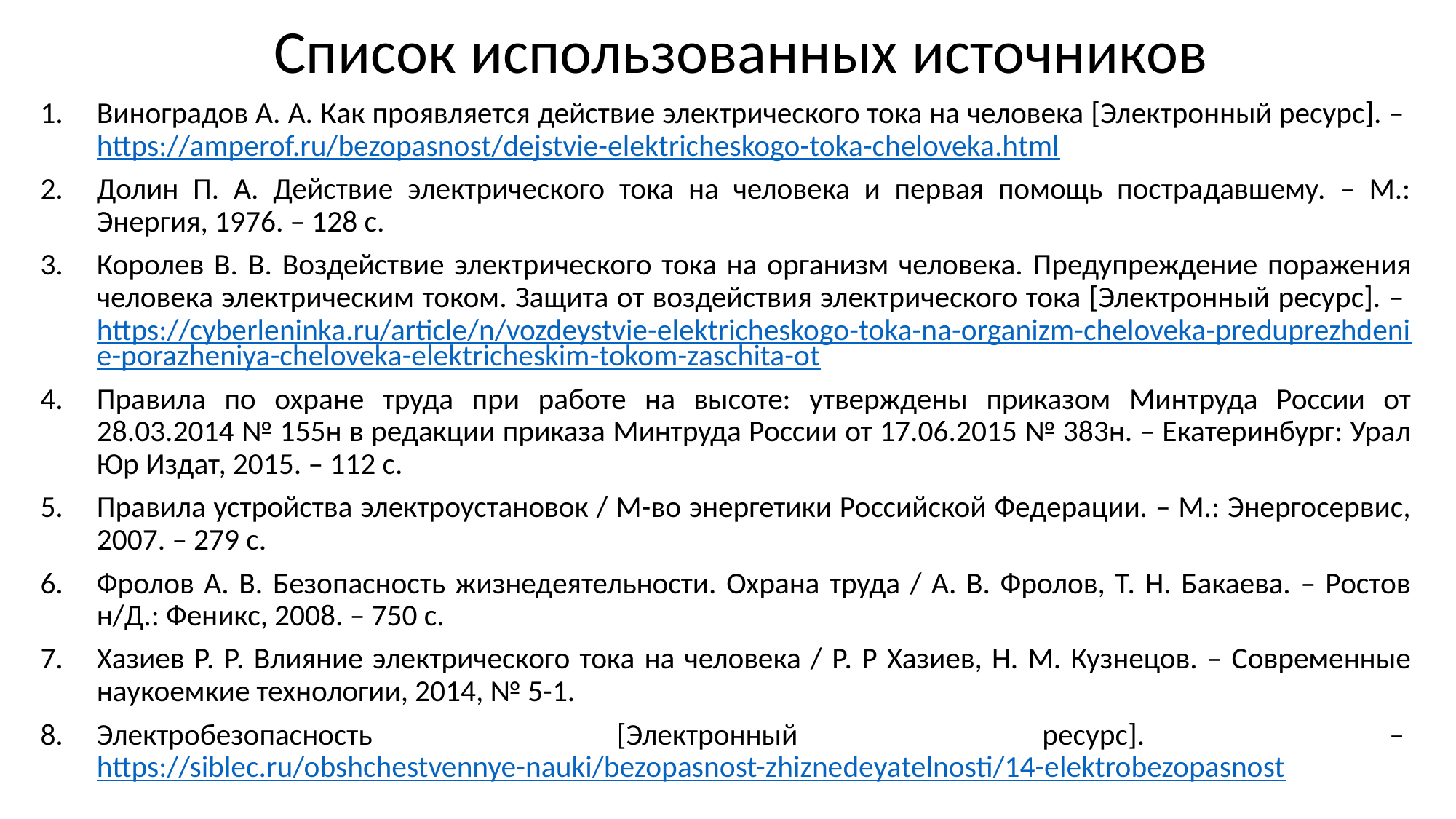

# Список использованных источников
Виноградов А. А. Как проявляется действие электрического тока на человека [Электронный ресурс]. – https://amperof.ru/bezopasnost/dejstvie-elektricheskogo-toka-cheloveka.html
Долин П. А. Действие электрического тока на человека и первая помощь пострадавшему. – М.: Энергия, 1976. – 128 с.
Королев В. В. Воздействие электрического тока на организм человека. Предупреждение поражения человека электрическим током. Защита от воздействия электрического тока [Электронный ресурс]. – https://cyberleninka.ru/article/n/vozdeystvie-elektricheskogo-toka-na-organizm-cheloveka-preduprezhdenie-porazheniya-cheloveka-elektricheskim-tokom-zaschita-ot
Правила по охране труда при работе на высоте: утверждены приказом Минтруда России от 28.03.2014 № 155н в редакции приказа Минтруда России от 17.06.2015 № 383н. – Екатеринбург: Урал Юр Издат, 2015. – 112 с.
Правила устройства электроустановок / М-во энергетики Российской Федерации. – М.: Энергосервис, 2007. – 279 с.
Фролов А. В. Безопасность жизнедеятельности. Охрана труда / А. В. Фролов, Т. Н. Бакаева. – Ростов н/Д.: Феникс, 2008. – 750 с.
Хазиев Р. Р. Влияние электрического тока на человека / Р. Р Хазиев, Н. М. Кузнецов. – Современные наукоемкие технологии, 2014, № 5-1.
Электробезопасность [Электронный ресурс]. – https://siblec.ru/obshchestvennye-nauki/bezopasnost-zhiznedeyatelnosti/14-elektrobezopasnost